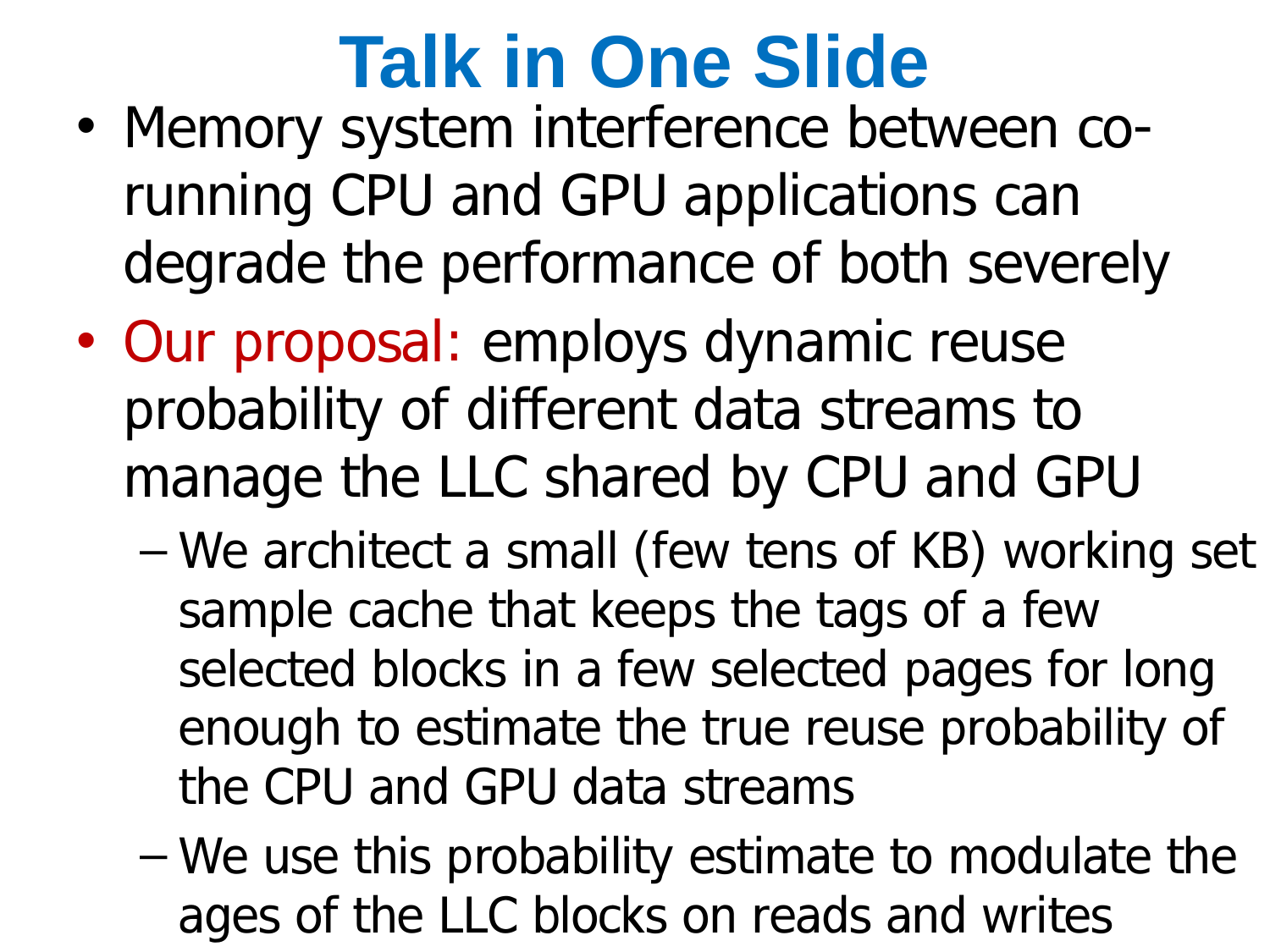

# Talk in One Slide
Memory system interference between co-running CPU and GPU applications can degrade the performance of both severely
Our proposal: employs dynamic reuse probability of different data streams to manage the LLC shared by CPU and GPU
We architect a small (few tens of KB) working set sample cache that keeps the tags of a few selected blocks in a few selected pages for long enough to estimate the true reuse probability of the CPU and GPU data streams
We use this probability estimate to modulate the ages of the LLC blocks on reads and writes